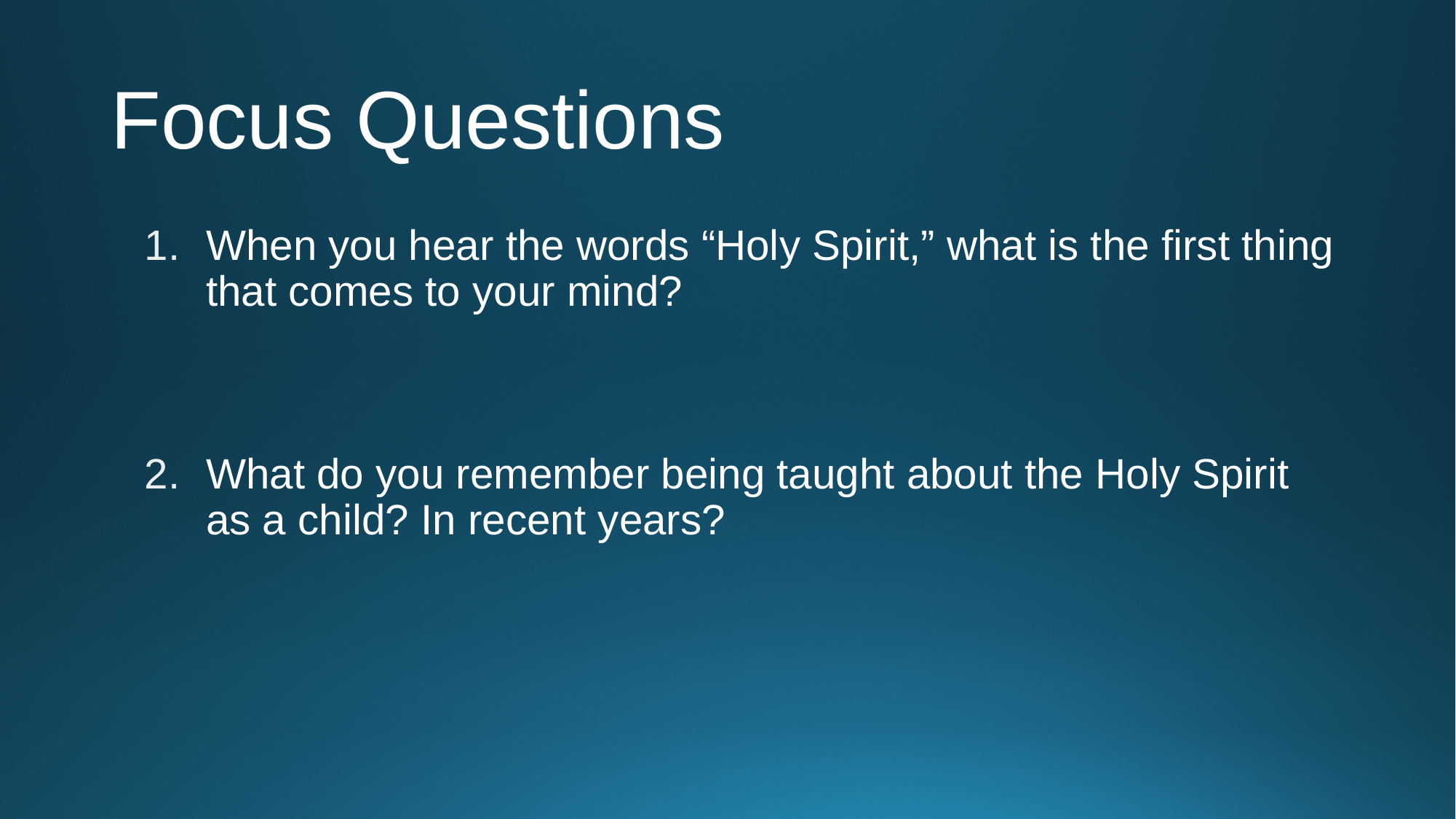

# Focus Questions
When you hear the words “Holy Spirit,” what is the first thing that comes to your mind?

What do you remember being taught about the Holy Spirit as a child? In recent years?